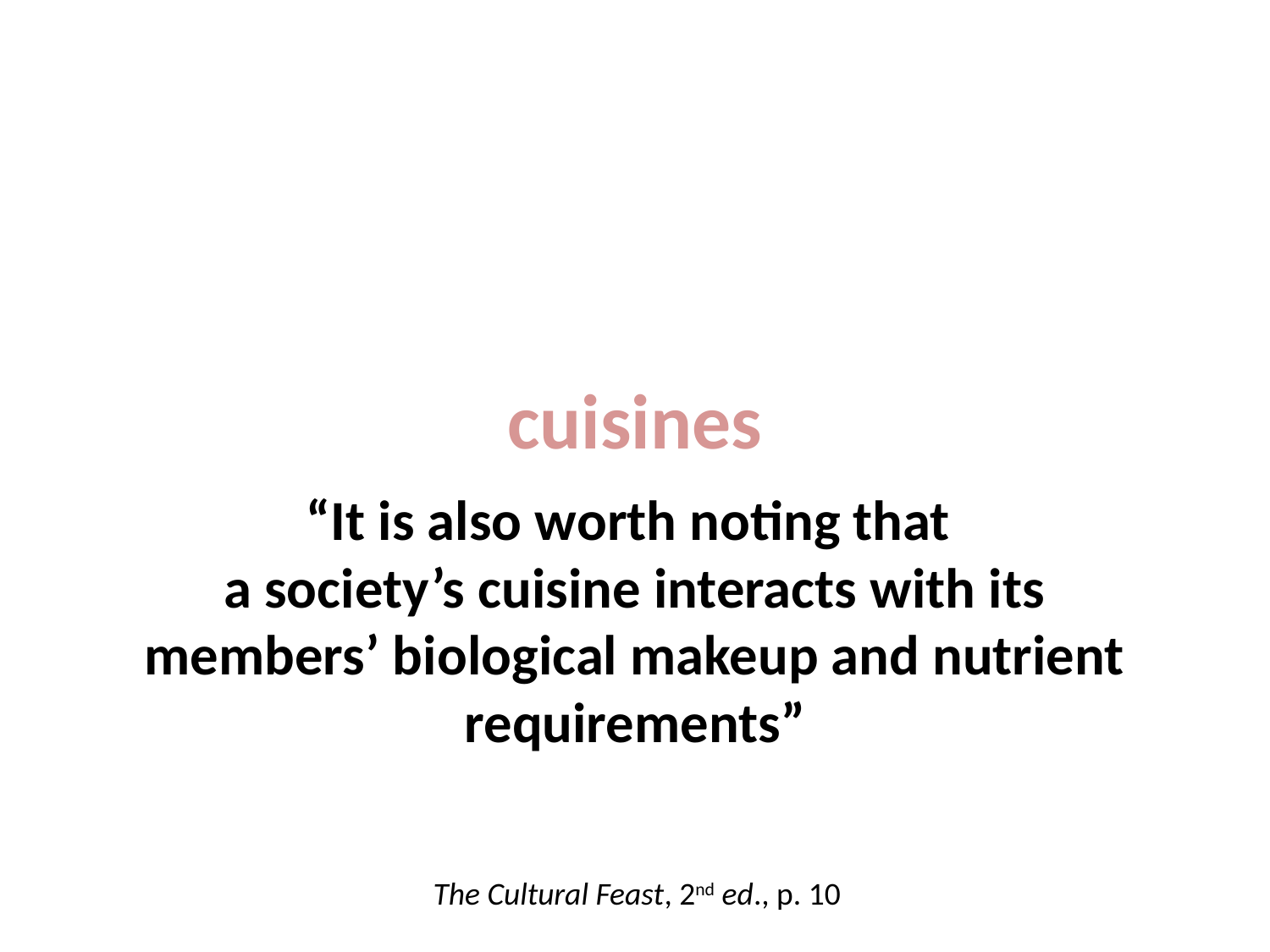

cuisines

“It is also worth noting that
a society’s cuisine interacts with its members’ biological makeup and nutrient requirements”
The Cultural Feast, 2nd ed., p. 10